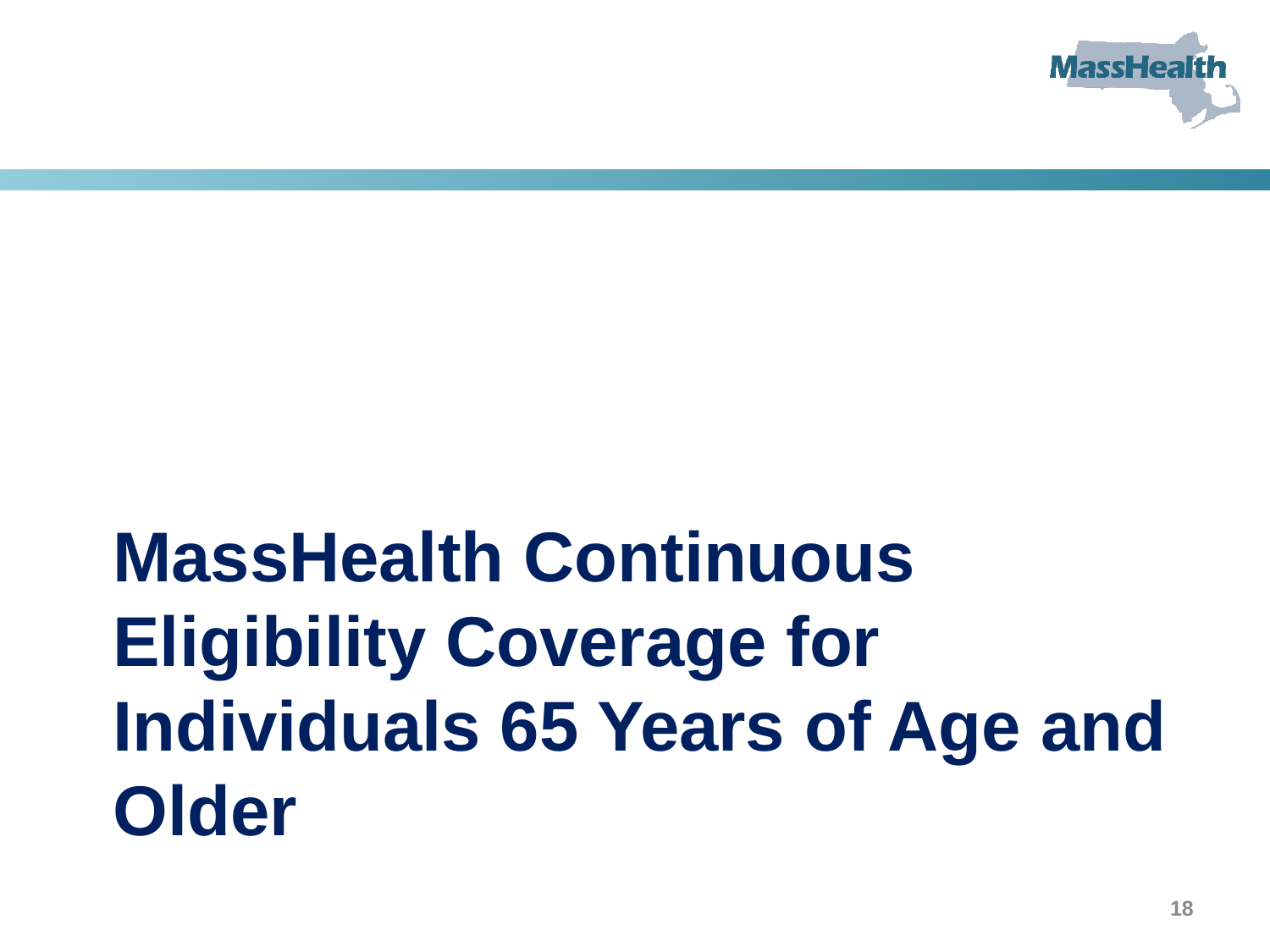

# MassHealth Continuous Eligibility Coverage for Individuals 65 Years of Age and Older
18